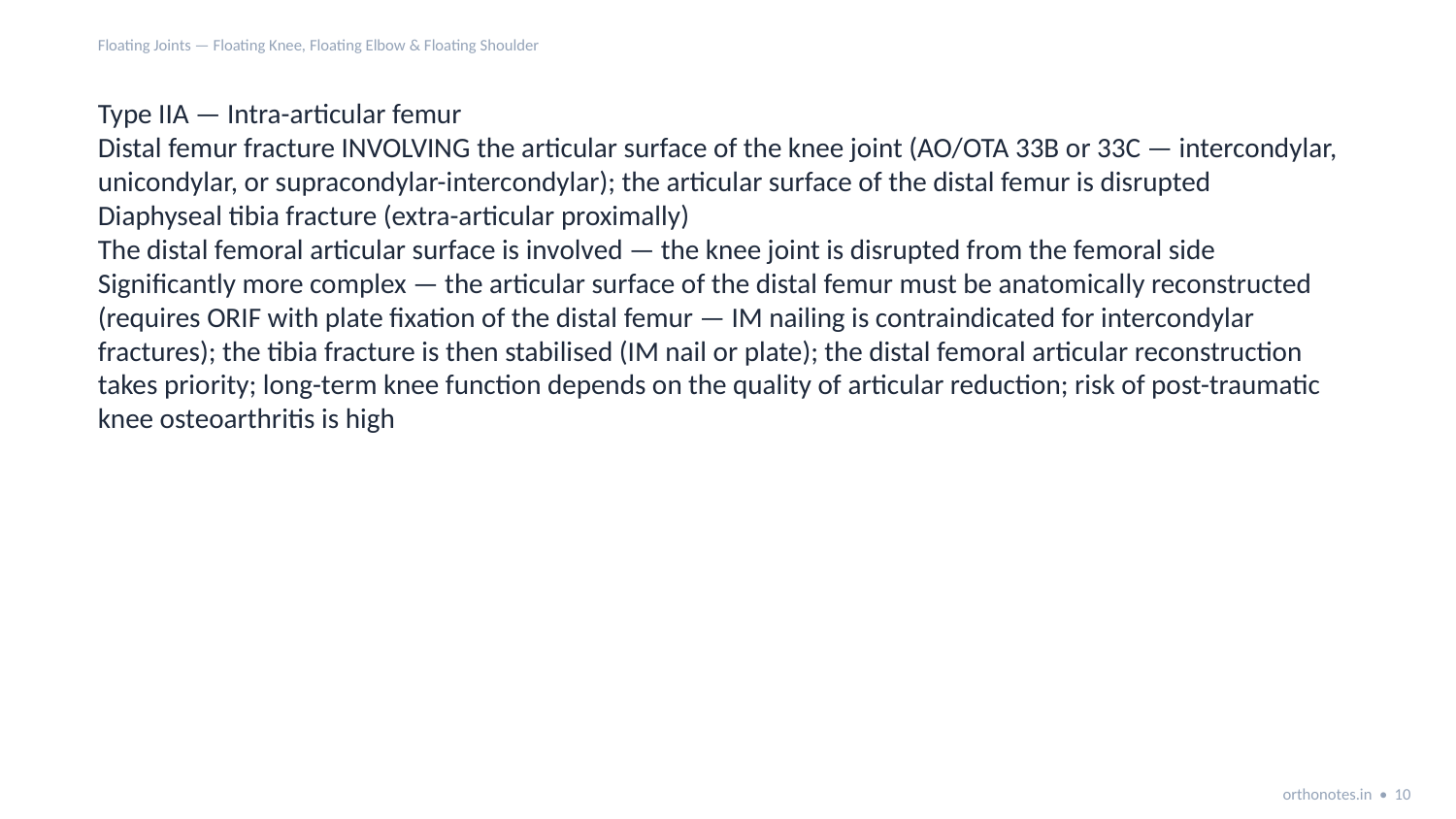

Floating Joints — Floating Knee, Floating Elbow & Floating Shoulder
Type IIA — Intra-articular femur
Distal femur fracture INVOLVING the articular surface of the knee joint (AO/OTA 33B or 33C — intercondylar, unicondylar, or supracondylar-intercondylar); the articular surface of the distal femur is disrupted
Diaphyseal tibia fracture (extra-articular proximally)
The distal femoral articular surface is involved — the knee joint is disrupted from the femoral side
Significantly more complex — the articular surface of the distal femur must be anatomically reconstructed (requires ORIF with plate fixation of the distal femur — IM nailing is contraindicated for intercondylar fractures); the tibia fracture is then stabilised (IM nail or plate); the distal femoral articular reconstruction takes priority; long-term knee function depends on the quality of articular reduction; risk of post-traumatic knee osteoarthritis is high
orthonotes.in  •  10